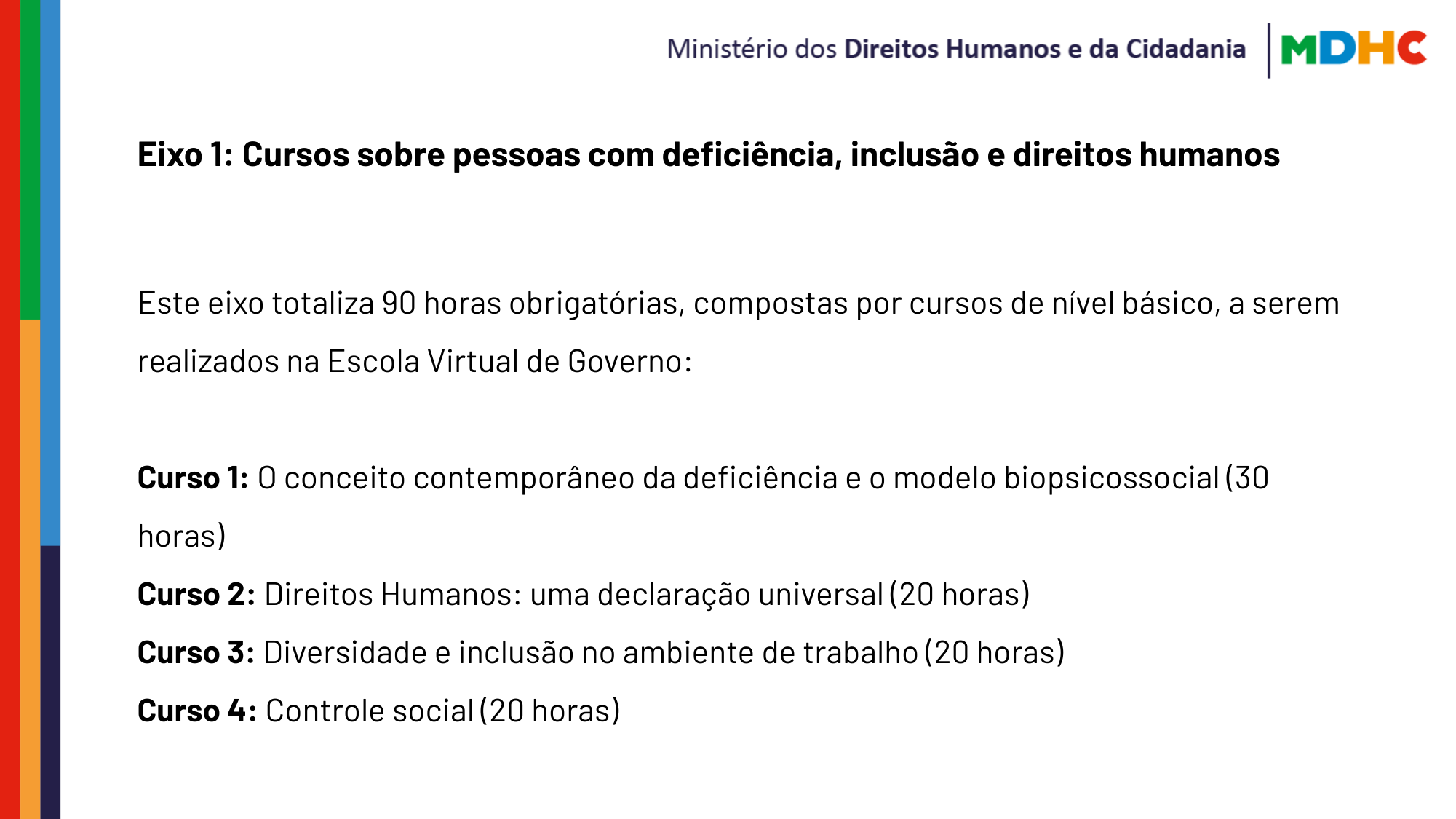

# Eixo 1: Cursos sobre pessoas com deficiência, inclusão e direitos humanos
Este eixo totaliza 90 horas obrigatórias, compostas por cursos de nível básico, a serem realizados na Escola Virtual de Governo:

Curso 1: O conceito contemporâneo da deficiência e o modelo biopsicossocial (30 horas)
Curso 2: Direitos Humanos: uma declaração universal (20 horas)
Curso 3: Diversidade e inclusão no ambiente de trabalho (20 horas)
Curso 4: Controle social (20 horas)